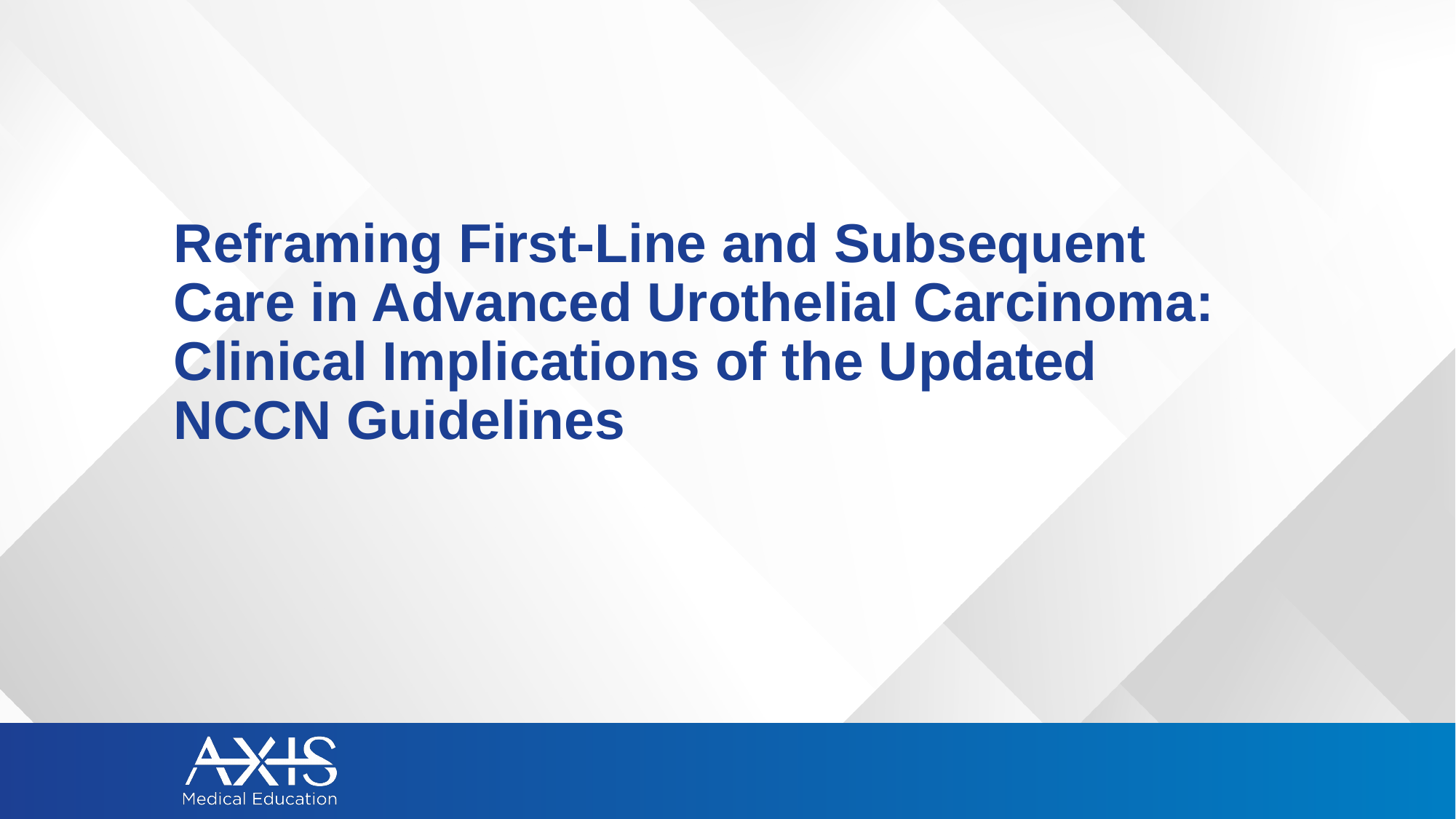

# Reframing First-Line and Subsequent Care in Advanced Urothelial Carcinoma: Clinical Implications of the Updated NCCN Guidelines